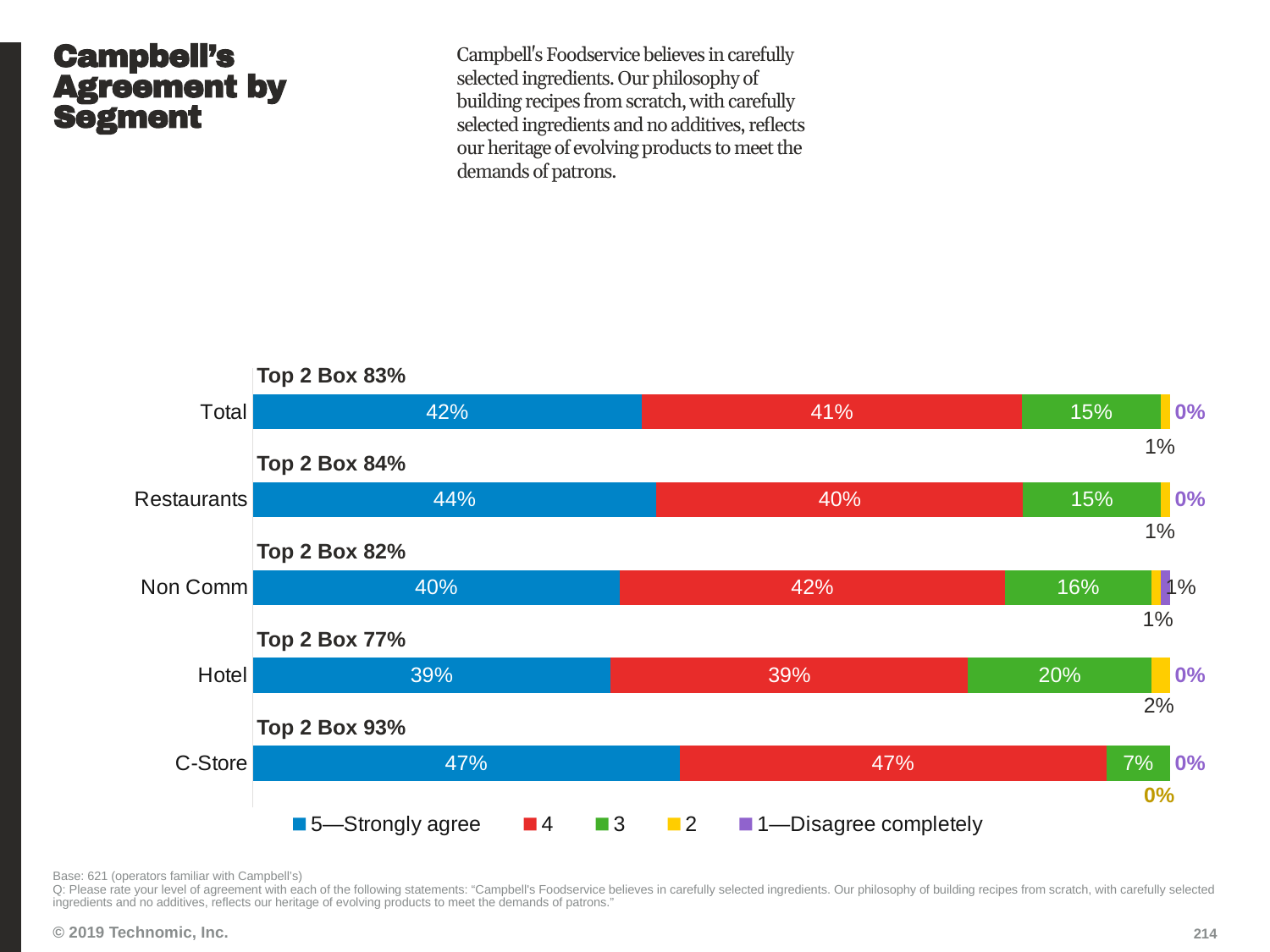

# Campbell’s Agreement by Segment
Campbell's Foodservice believes in carefully selected ingredients. Our philosophy of building recipes from scratch, with carefully selected ingredients and no additives, reflects our heritage of evolving products to meet the demands of patrons.

### Chart

| Category | 5—Strongly agree | 4 | 3 | 2 | 1—Disagree completely |
|---|---|---|---|---|---|
| Total | 0.42 | 0.41 | 0.15 | 0.01 | 0.0 |
| Restaurants | 0.44 | 0.4 | 0.15 | 0.01 | 0.0 |
| Non Comm | 0.4 | 0.42 | 0.16 | 0.01 | 0.01 |
| Hotel | 0.39 | 0.39 | 0.2 | 0.02 | 0.0 |
| C-Store | 0.47 | 0.47 | 0.07 | 0.0 | 0.0 |
Top 2 Box 83%
Top 2 Box 84%
Top 2 Box 82%
Top 2 Box 77%
Top 2 Box 93%
Base: 621 (operators familiar with Campbell’s)
Q: Please rate your level of agreement with each of the following statements: “Campbell's Foodservice believes in carefully selected ingredients. Our philosophy of building recipes from scratch, with carefully selected ingredients and no additives, reflects our heritage of evolving products to meet the demands of patrons.”
214